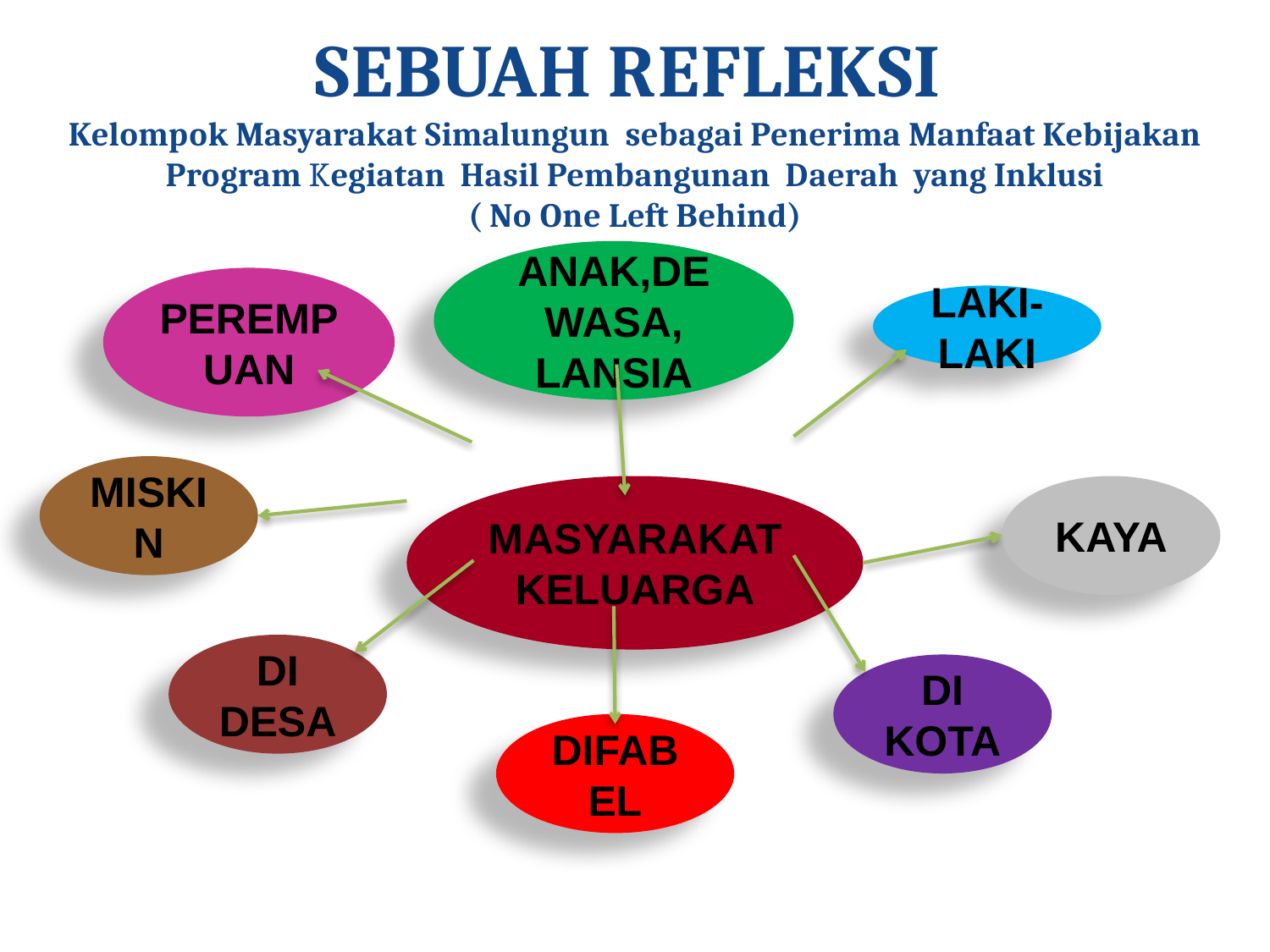

# SEBUAH REFLEKSI Kelompok Masyarakat Simalungun  sebagai Penerima Manfaat Kebijakan Program Kegiatan  Hasil Pembangunan  Daerah  yang Inklusi ( No One Left Behind)
ANAK,DEWASA,
LANSIA
PEREMPUAN
LAKI-LAKI
MISKIN
MASYARAKAT
KELUARGA
KAYA
DI DESA
DI KOTA
DIFABEL